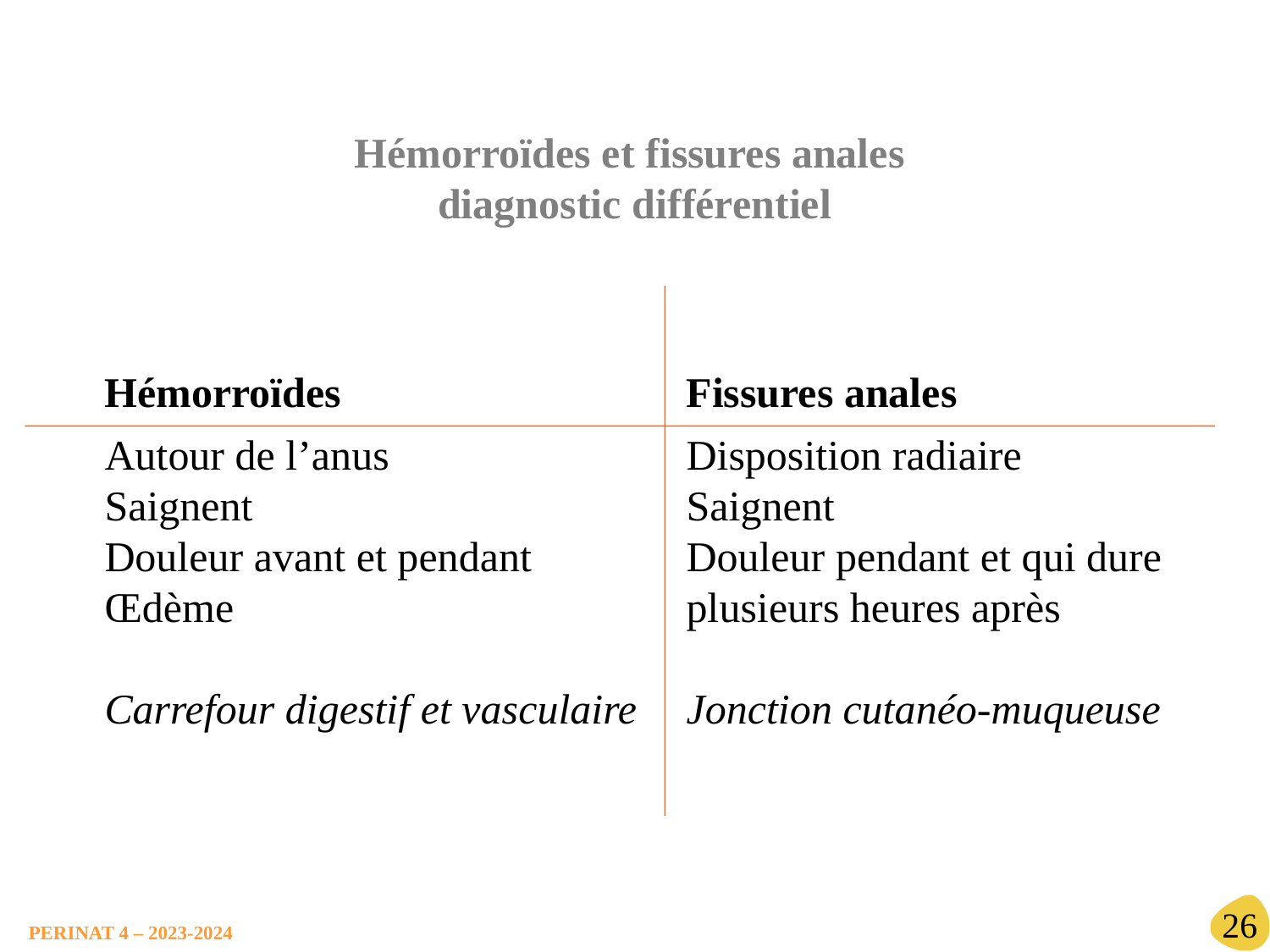

Hémorroïdes et fissures anales
diagnostic différentiel

Hémorroïdes
Fissures anales
Autour de l’anus
Saignent
Douleur avant et pendant
Œdème

Carrefour digestif et vasculaire
Disposition radiaire
Saignent
Douleur pendant et qui dure  plusieurs heures après

Jonction cutanéo-muqueuse